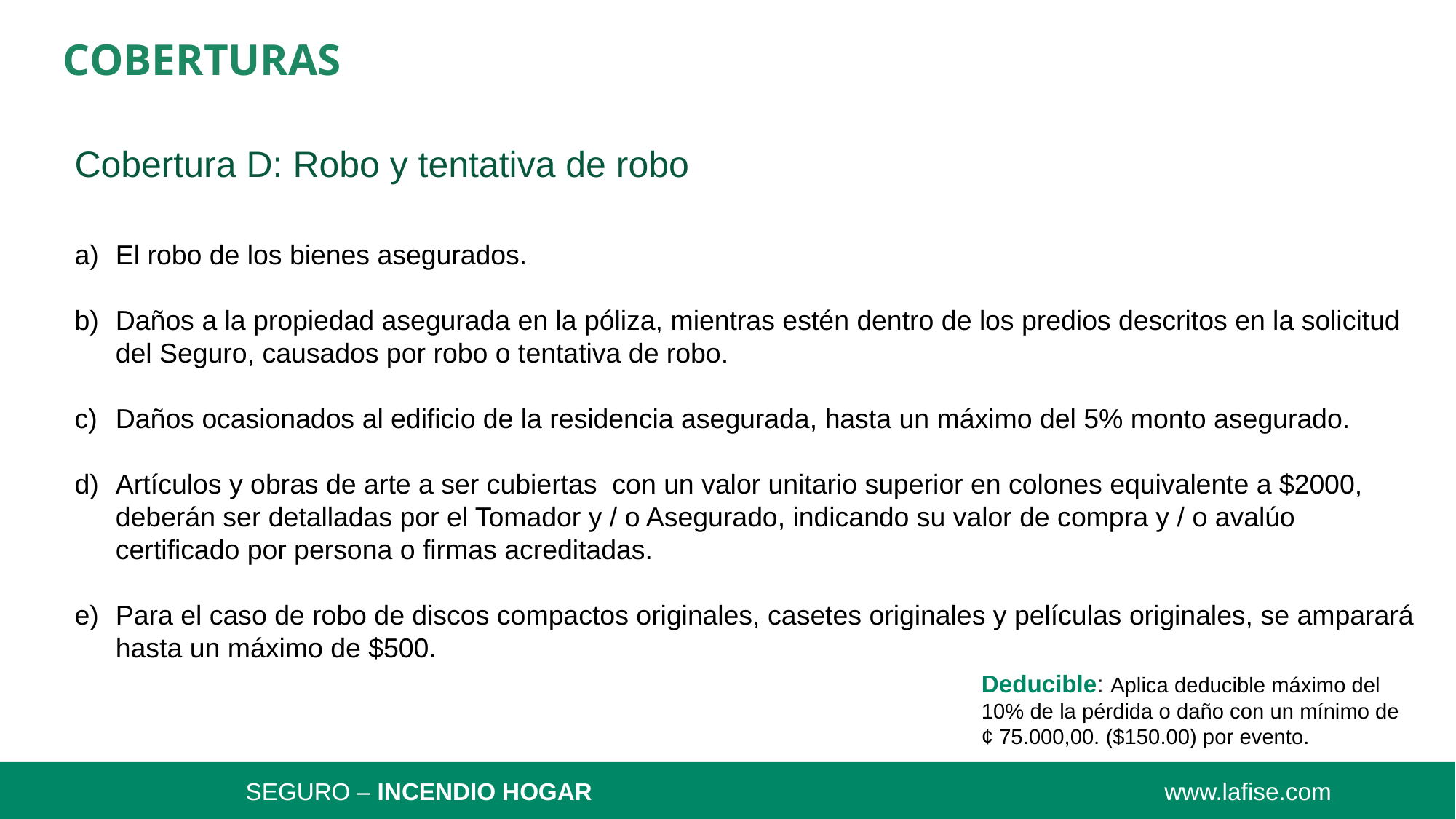

COBERTURAS

Cobertura D: Robo y tentativa de robo

El robo de los bienes asegurados.

Daños a la propiedad asegurada en la póliza, mientras estén dentro de los predios descritos en la solicitud del Seguro, causados por robo o tentativa de robo.

Daños ocasionados al edificio de la residencia asegurada, hasta un máximo del 5% monto asegurado.

Artículos y obras de arte a ser cubiertas  con un valor unitario superior en colones equivalente a $2000, deberán ser detalladas por el Tomador y / o Asegurado, indicando su valor de compra y / o avalúo certificado por persona o firmas acreditadas.

Para el caso de robo de discos compactos originales, casetes originales y películas originales, se amparará hasta un máximo de $500.
Deducible: Aplica deducible máximo del 10% de la pérdida o daño con un mínimo de ¢ 75.000,00. ($150.00) por evento.

SEGURO – INCENDIO HOGAR
www.lafise.com